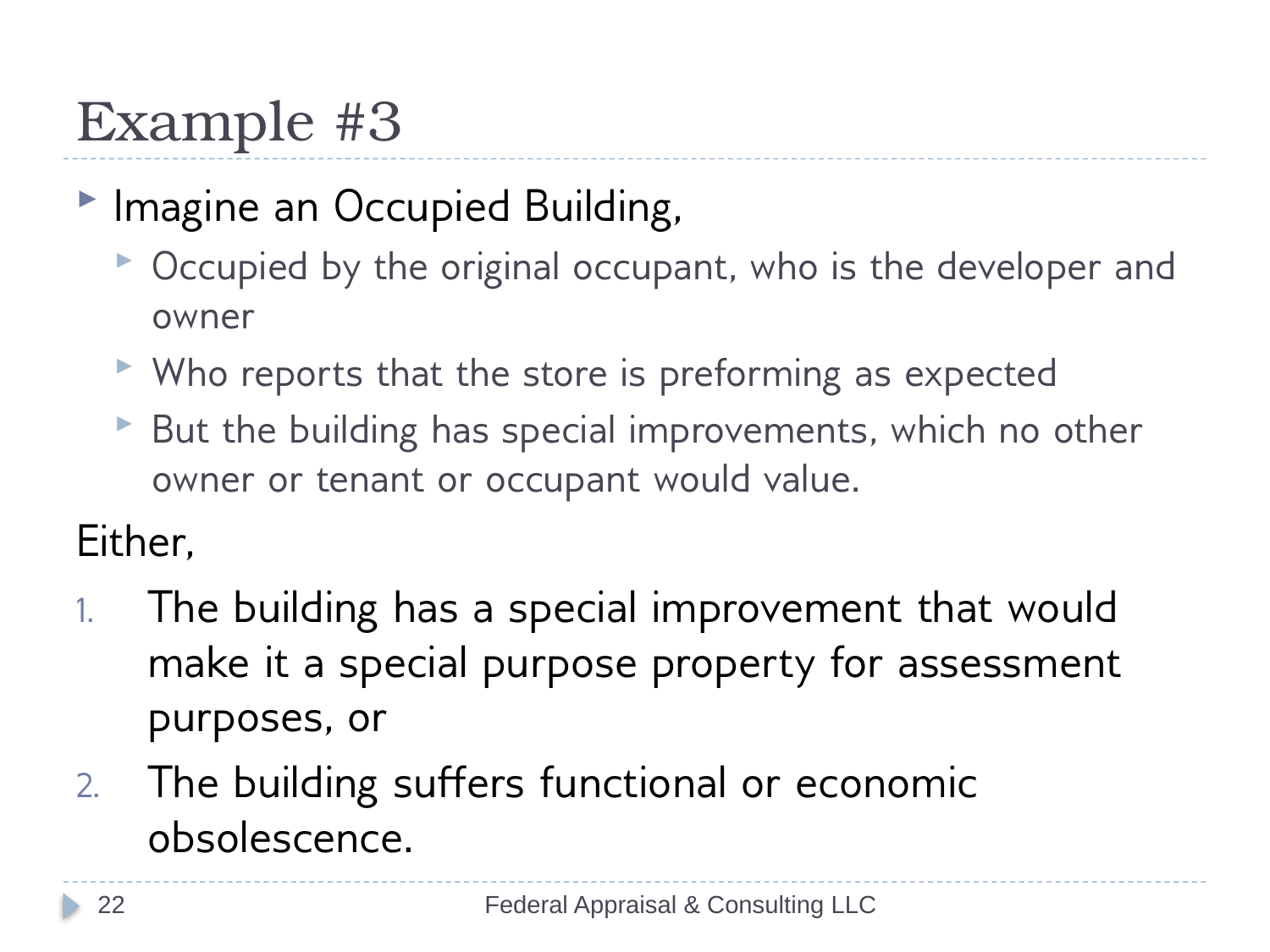

# Example #3
Imagine an Occupied Building,
Occupied by the original occupant, who is the developer and owner
Who reports that the store is preforming as expected
But the building has special improvements, which no other owner or tenant or occupant would value.
Either,
The building has a special improvement that would make it a special purpose property for assessment purposes, or
The building suffers functional or economic obsolescence.
22
Federal Appraisal & Consulting LLC